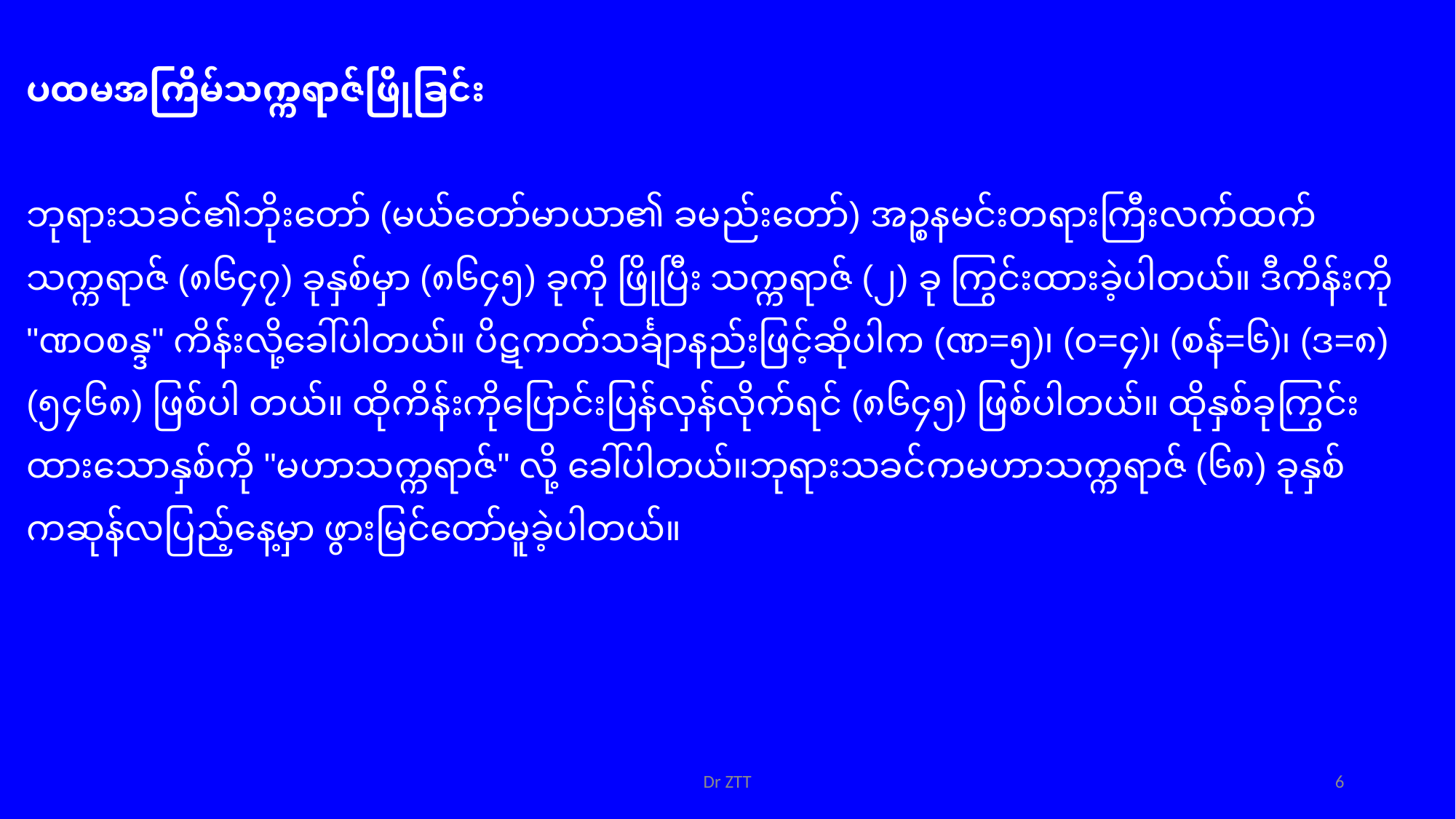

ပထမအကြိမ်သက္ကရာဇ်ဖြိုခြင်း

ဘုရားသခင်၏ဘိုးတော် (မယ်တော်မာယာ၏ ခမည်းတော်) အဉ္စနမင်းတရားကြီးလက်ထက် သက္ကရာဇ် (၈၆၄၇) ခုနှစ်မှာ (၈၆၄၅) ခုကို ဖြိုပြီး သက္ကရာဇ် (၂) ခု ကြွင်းထားခဲ့ပါတယ်။ ဒီကိန်းကို "ဏဝစန္ဒ" ကိန်းလို့ခေါ်ပါတယ်။ ပိဋကတ်သင်္ချာနည်းဖြင့်ဆိုပါက (ဏ=၅)၊ (ဝ=၄)၊ (စန်=၆)၊ (ဒ=၈) (၅၄၆၈) ဖြစ်ပါ တယ်။ ထိုကိန်းကိုပြောင်းပြန်လှန်လိုက်ရင် (၈၆၄၅) ဖြစ်ပါတယ်။ ထိုနှစ်ခုကြွင်းထားသောနှစ်ကို "မဟာသက္ကရာဇ်" လို့ ခေါ်ပါတယ်။ဘုရားသခင်ကမဟာသက္ကရာဇ် (၆၈) ခုနှစ် ကဆုန်လပြည့်နေ့မှာ ဖွားမြင်တော်မူခဲ့ပါတယ်။
Dr ZTT
6